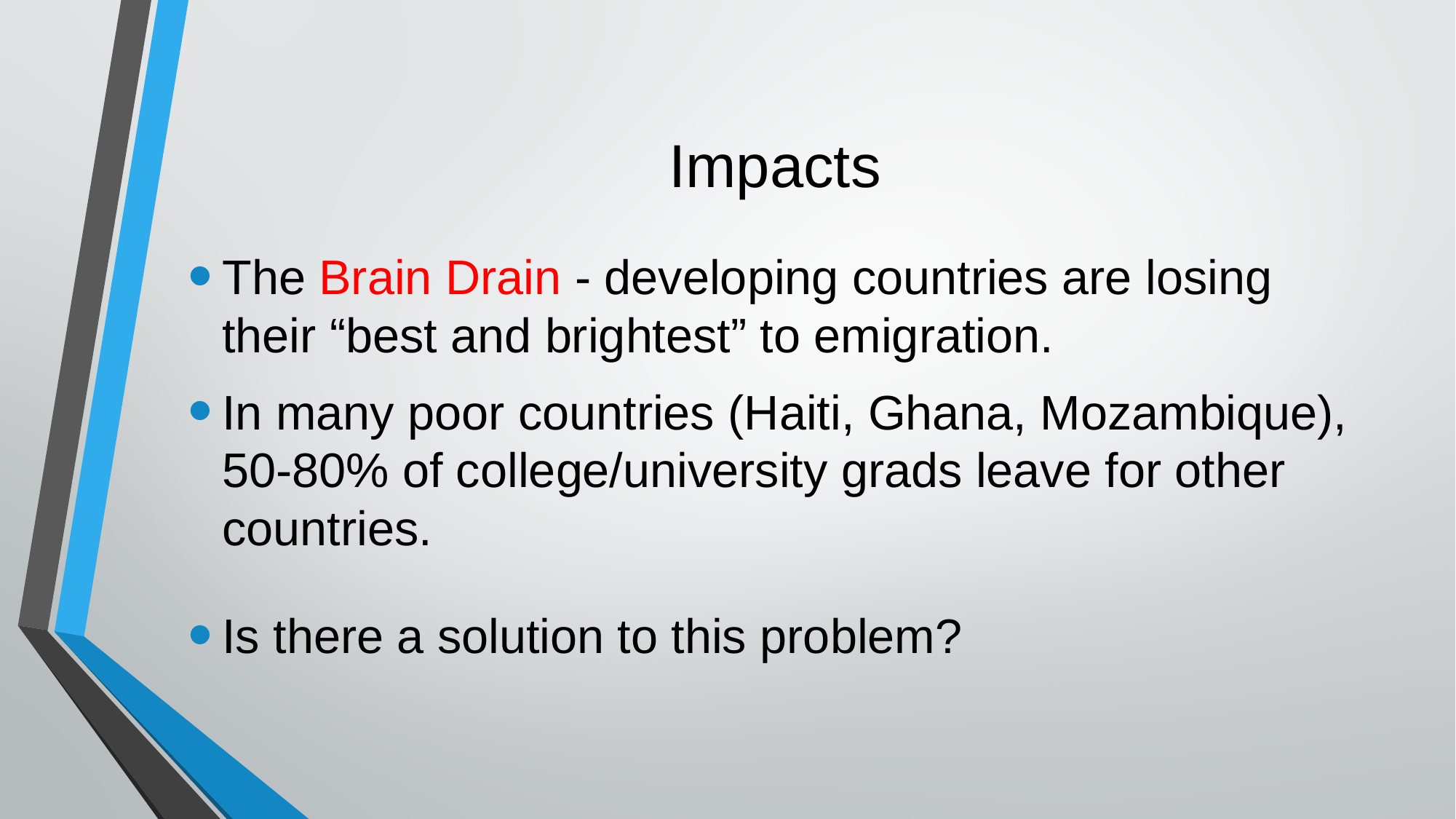

# Impacts
The Brain Drain - developing countries are losing their “best and brightest” to emigration.
In many poor countries (Haiti, Ghana, Mozambique), 50-80% of college/university grads leave for other countries.

Is there a solution to this problem?